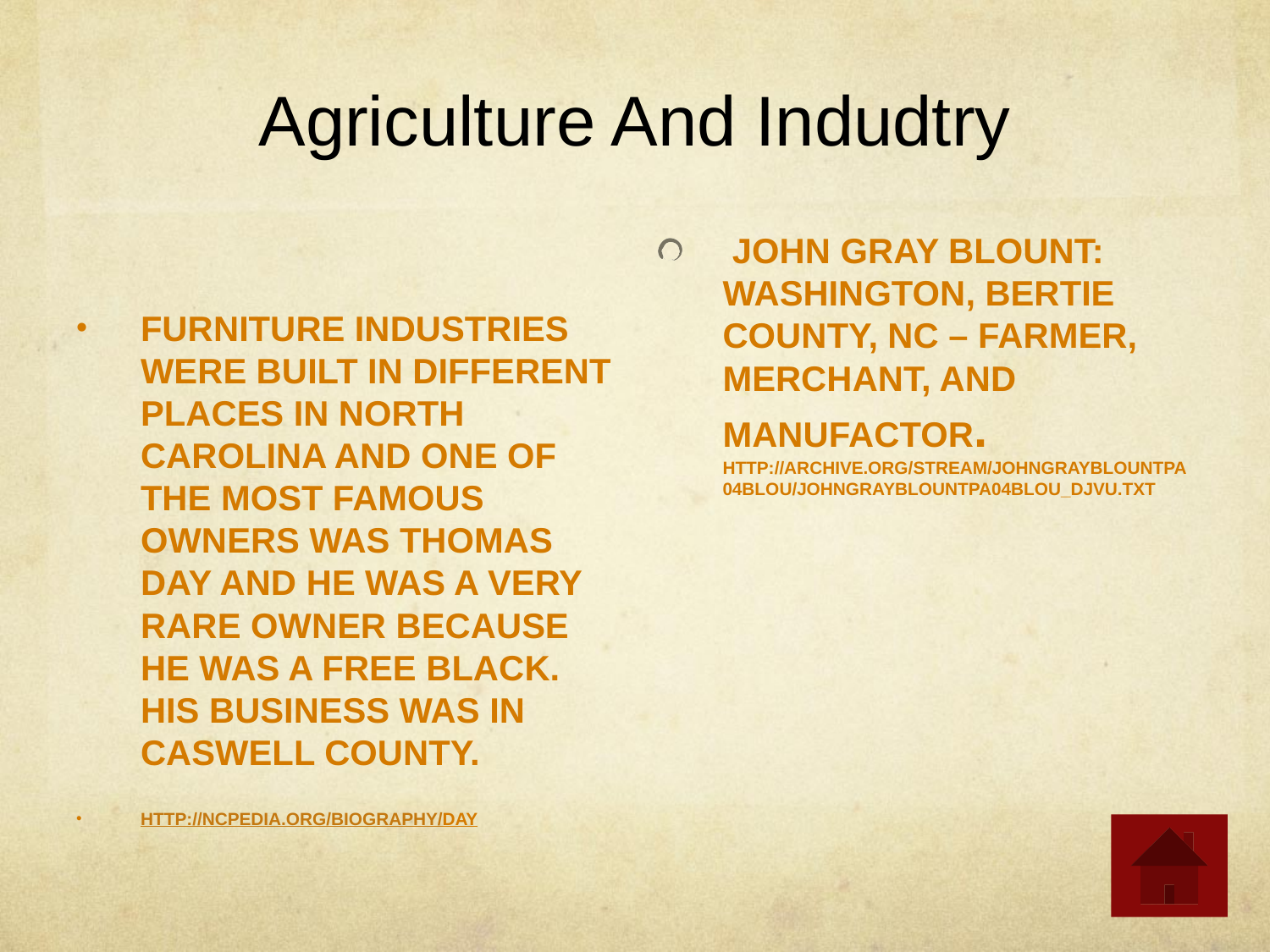

# Agriculture And Indudtry

Furniture industries were built in different places in North Carolina and one of the most famous owners was Thomas Day and he was a very rare owner because he was a free black. His business was in Caswell County.
http://ncpedia.org/biography/day

 John Gray Blount: Washington, Bertie County, NC – farmer, merchant, and manufactor. http://archive.org/stream/johngrayblountpa04blou/johngrayblountpa04blou_djvu.txt